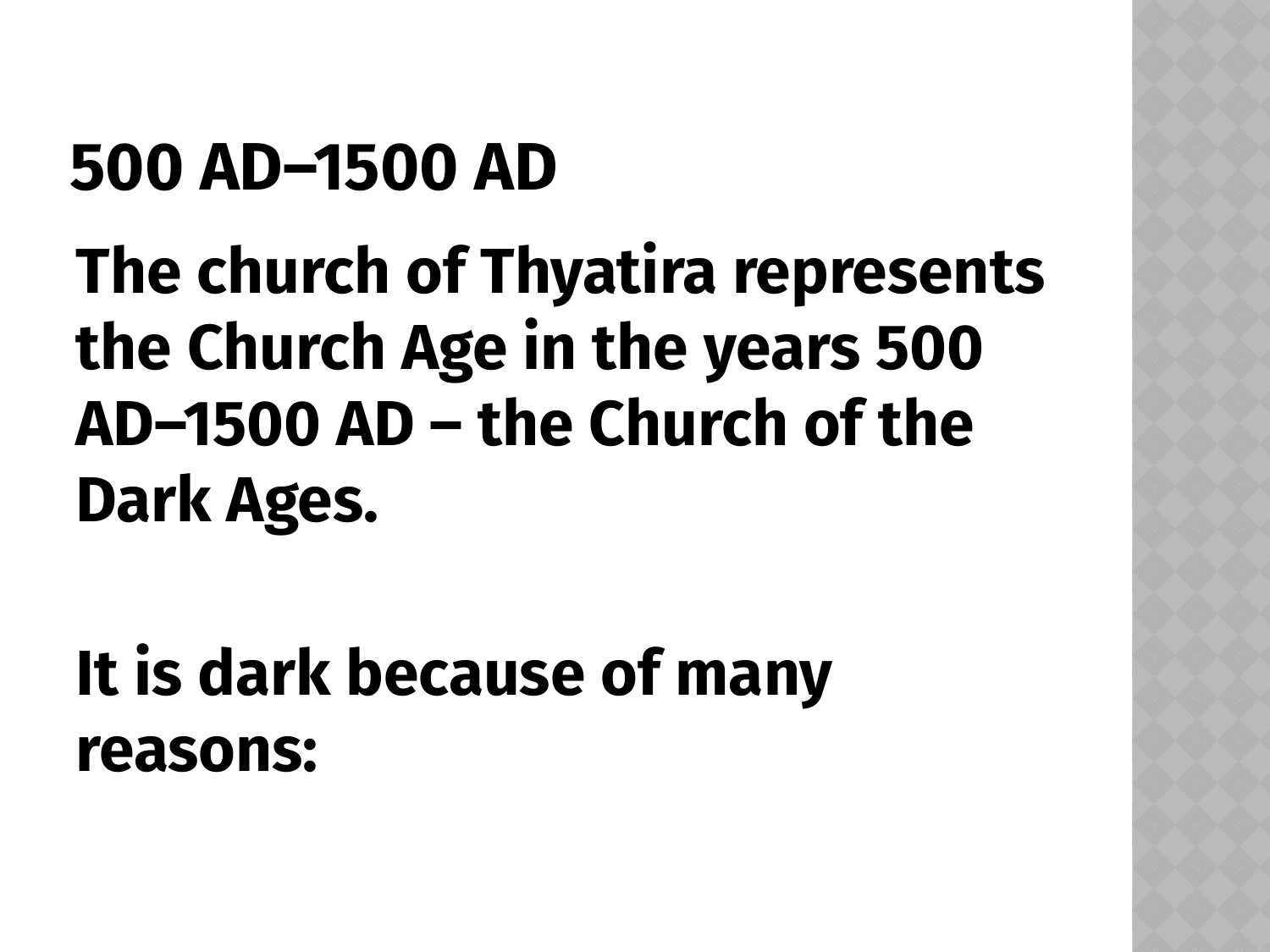

# 500 AD–1500 AD
The church of Thyatira represents the Church Age in the years 500 AD–1500 AD – the Church of the Dark Ages.

It is dark because of many reasons: